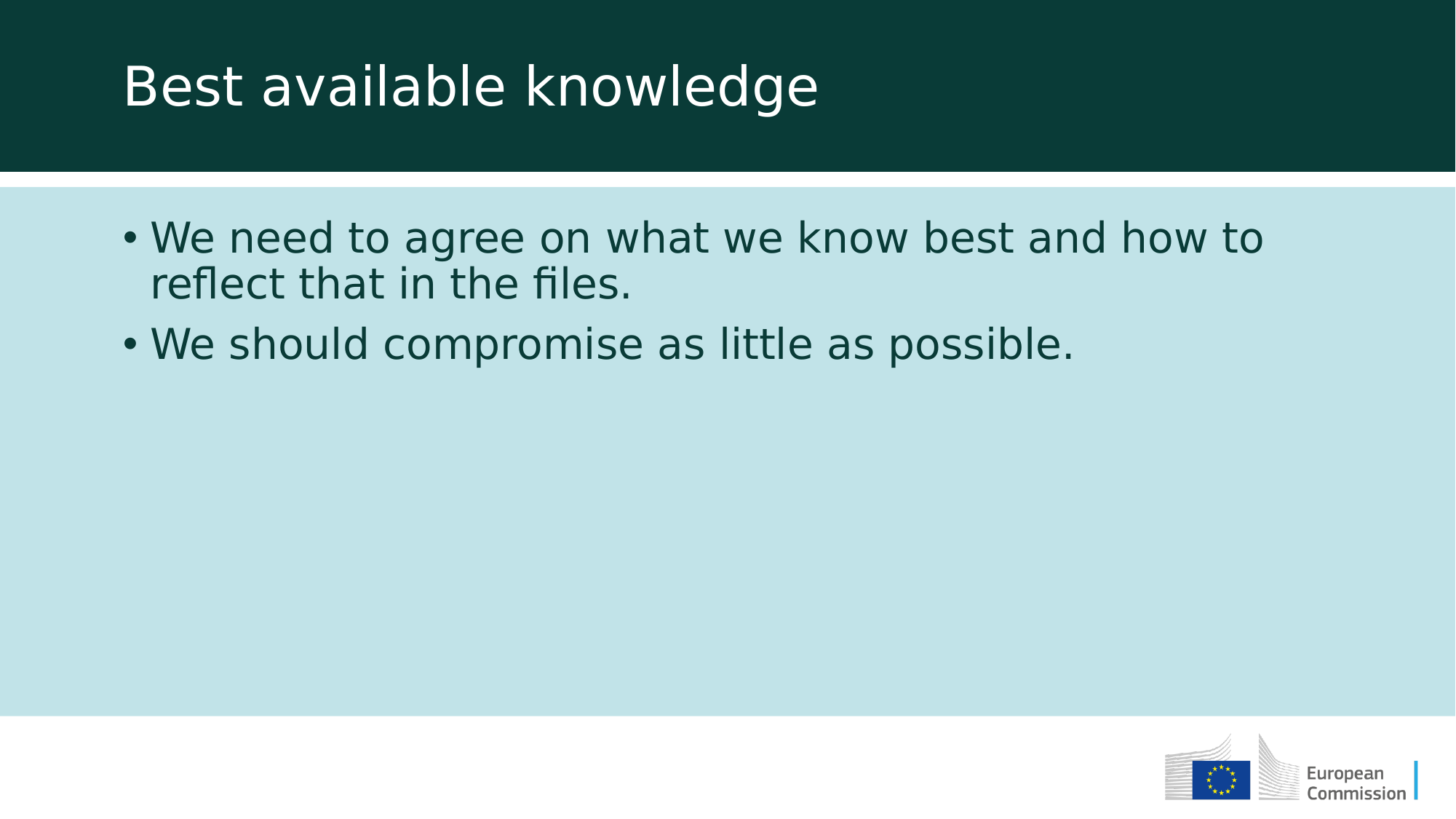

Best available knowledge
We need to agree on what we know best and how to reflect that in the files.
We should compromise as little as possible.